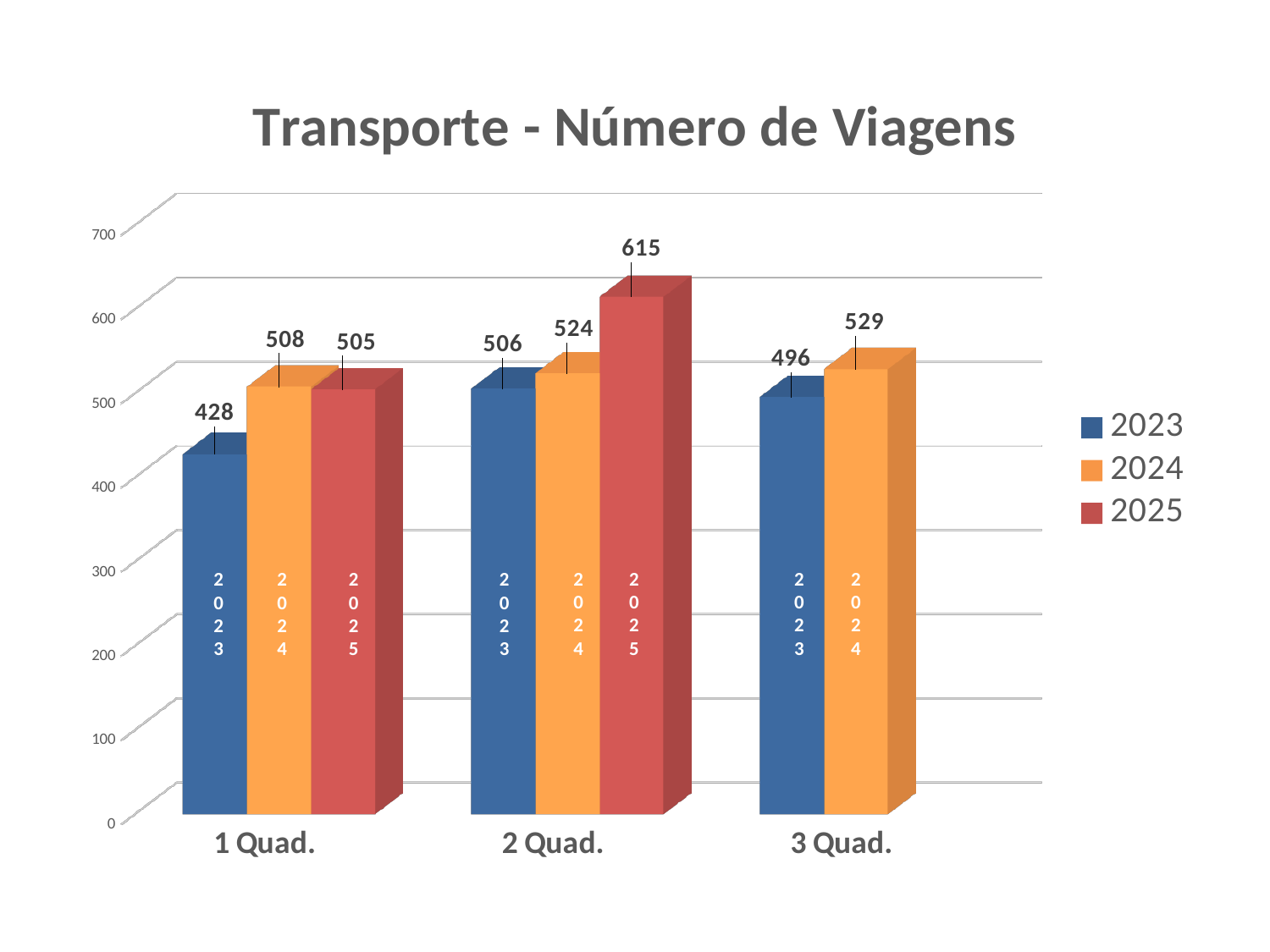

[unsupported chart]

2024
2025
2023
2024
2023
2024
2025
2023